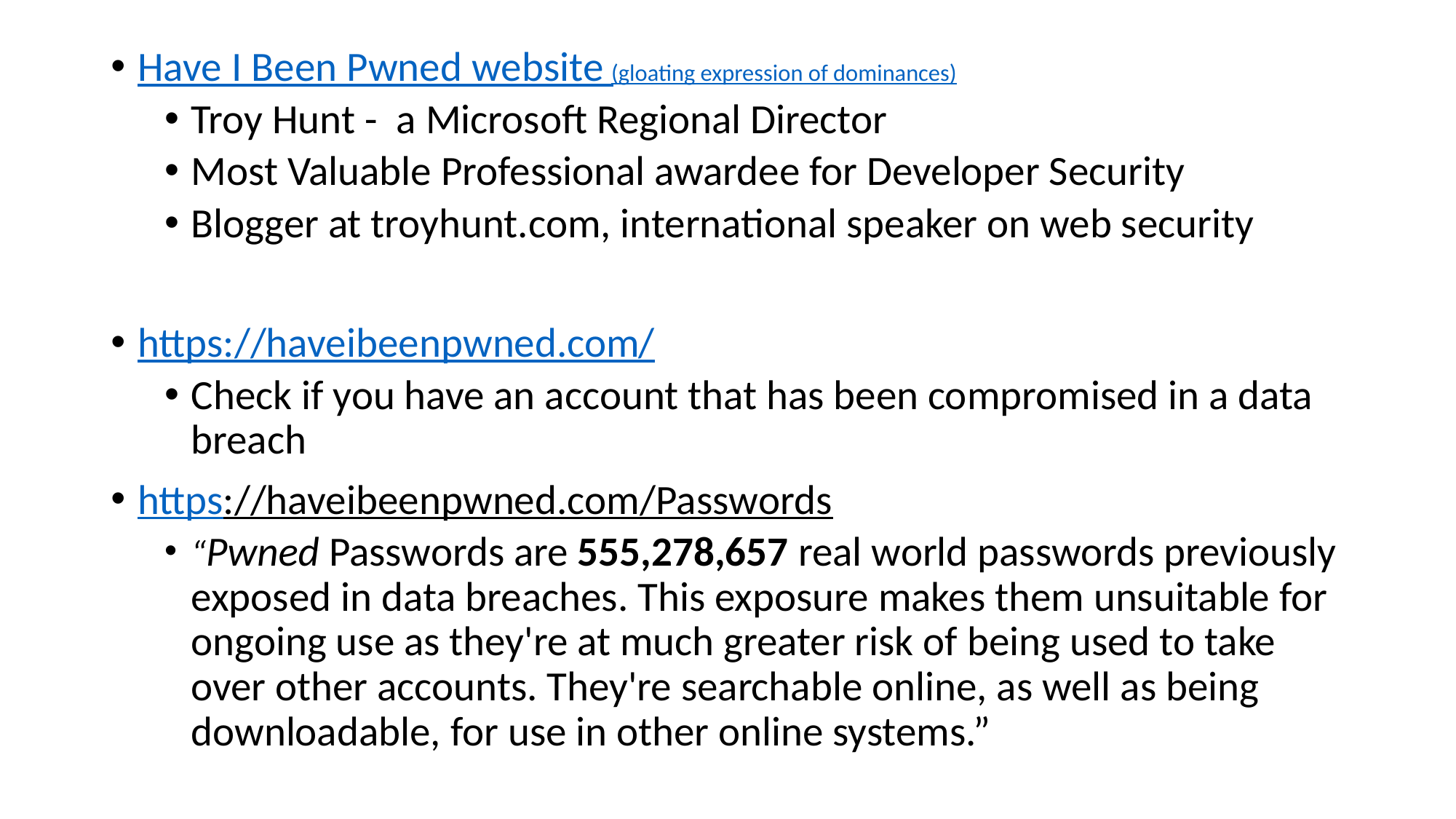

Have I Been Pwned website (gloating expression of dominances)
Troy Hunt -  a Microsoft Regional Director
Most Valuable Professional awardee for Developer Security
Blogger at troyhunt.com, international speaker on web security

https://haveibeenpwned.com/
Check if you have an account that has been compromised in a data breach
https://haveibeenpwned.com/Passwords
“Pwned Passwords are 555,278,657 real world passwords previously exposed in data breaches. This exposure makes them unsuitable for ongoing use as they're at much greater risk of being used to take over other accounts. They're searchable online, as well as being downloadable, for use in other online systems.”